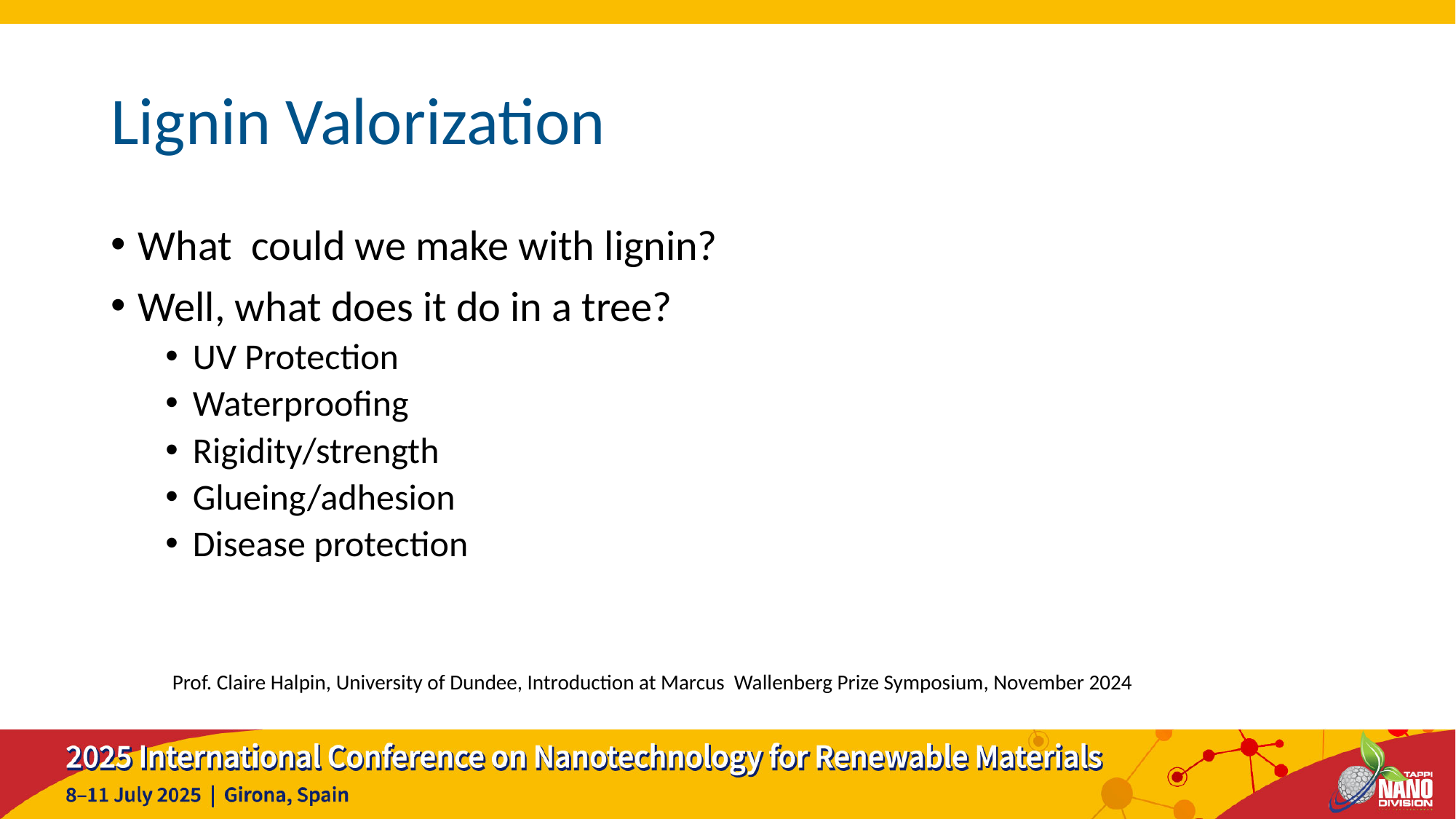

# Lignin Valorization
What  could we make with lignin?
Well, what does it do in a tree?
UV Protection
Waterproofing
Rigidity/strength
Glueing/adhesion
Disease protection
Prof. Claire Halpin, University of Dundee, Introduction at Marcus  Wallenberg Prize Symposium, November 2024